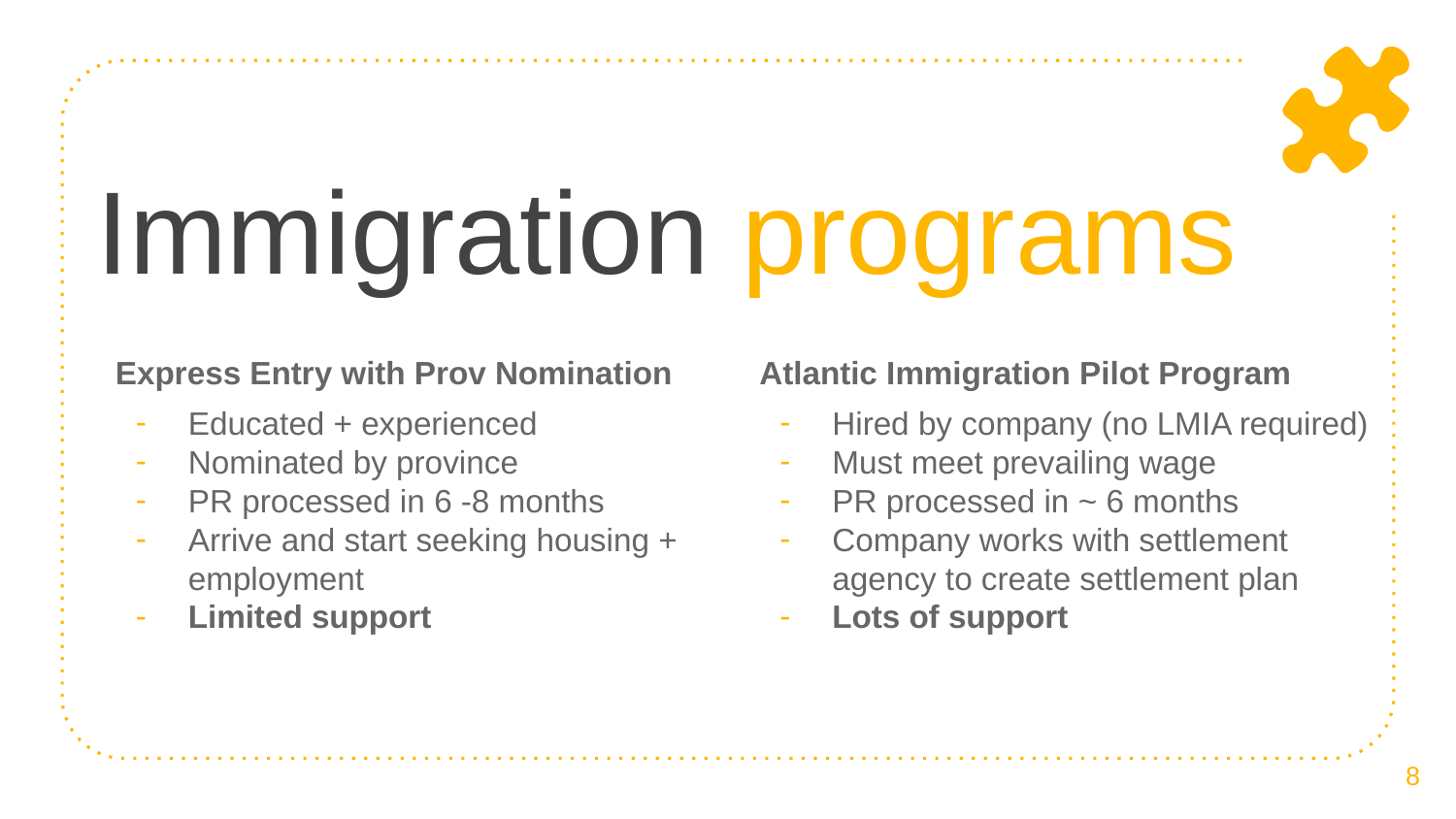

# Immigration programs
Express Entry with Prov Nomination
Educated + experienced
Nominated by province
PR processed in 6 -8 months
Arrive and start seeking housing + employment
Limited support
Atlantic Immigration Pilot Program
Hired by company (no LMIA required)
Must meet prevailing wage
PR processed in ~ 6 months
Company works with settlement agency to create settlement plan
Lots of support
8